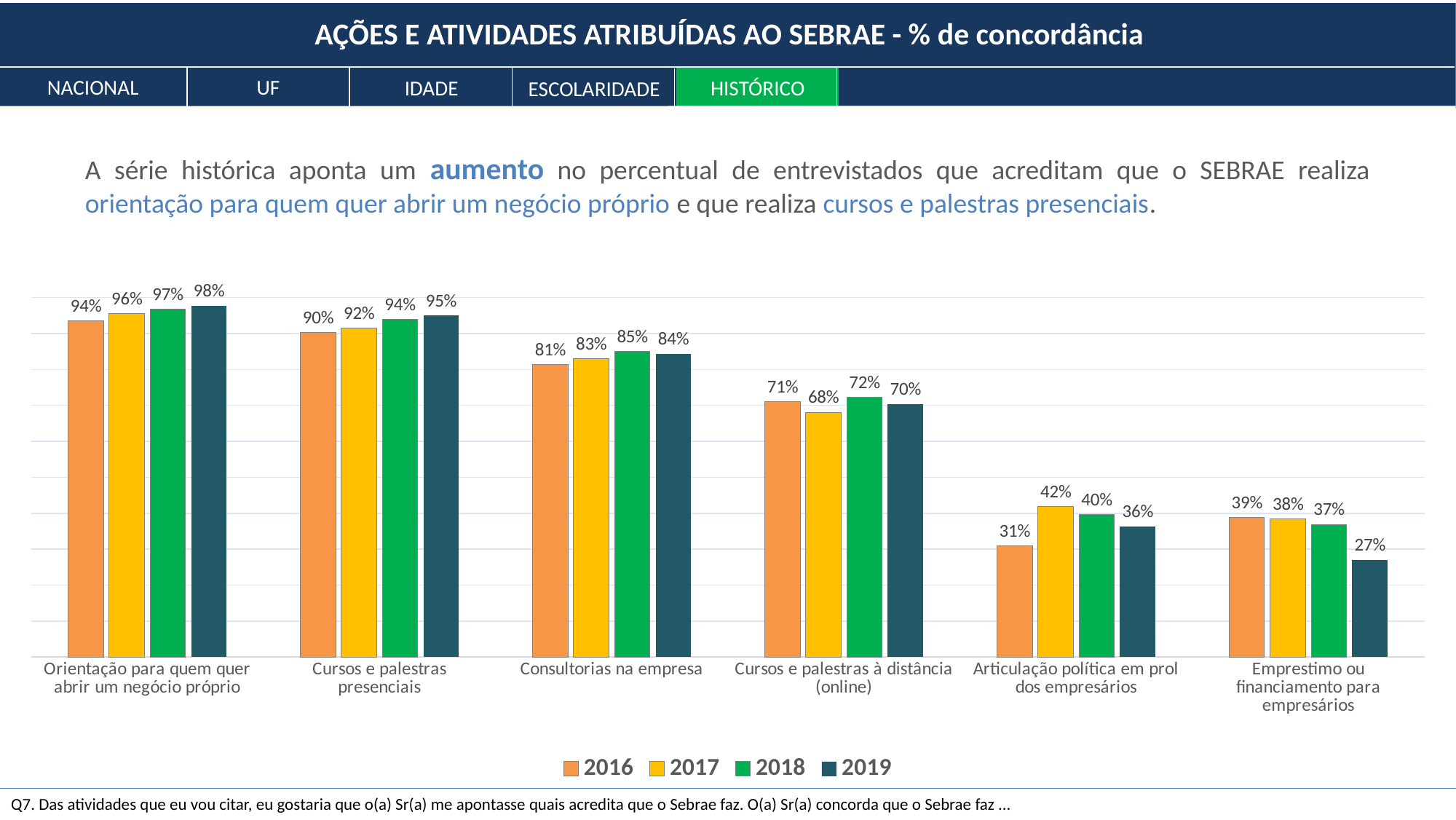

AÇÕES E ATIVIDADES ATRIBUÍDAS AO SEBRAE - % de concordância
NACIONAL
UF
HISTÓRICO
IDADE
ESCOLARIDADE
A série histórica aponta um aumento no percentual de entrevistados que acreditam que o SEBRAE realiza orientação para quem quer abrir um negócio próprio e que realiza cursos e palestras presenciais.

### Chart

| Category | 2016 | 2017 | 2018 | 2019 |
|---|---|---|---|---|
| Orientação para quem quer abrir um negócio próprio | 0.935 | 0.9560000000000001 | 0.9670000000000001 | 0.9768836178116547 |
| Cursos e palestras presenciais | 0.903 | 0.915 | 0.9400000000000001 | 0.9506407723879405 |
| Consultorias na empresa | 0.813 | 0.8300000000000001 | 0.8510000000000001 | 0.8437037293342625 |
| Cursos e palestras à distância (online) | 0.7110000000000001 | 0.681 | 0.7220000000000001 | 0.7039084784859828 |
| Articulação política em prol dos empresários | 0.30900000000000005 | 0.41800000000000004 | 0.3960000000000001 | 0.3630927003081925 |
| Emprestimo ou financiamento para empresários | 0.38900000000000007 | 0.38400000000000006 | 0.3690000000000001 | 0.27068540327808827 |
Q7. Das atividades que eu vou citar, eu gostaria que o(a) Sr(a) me apontasse quais acredita que o Sebrae faz. O(a) Sr(a) concorda que o Sebrae faz ...